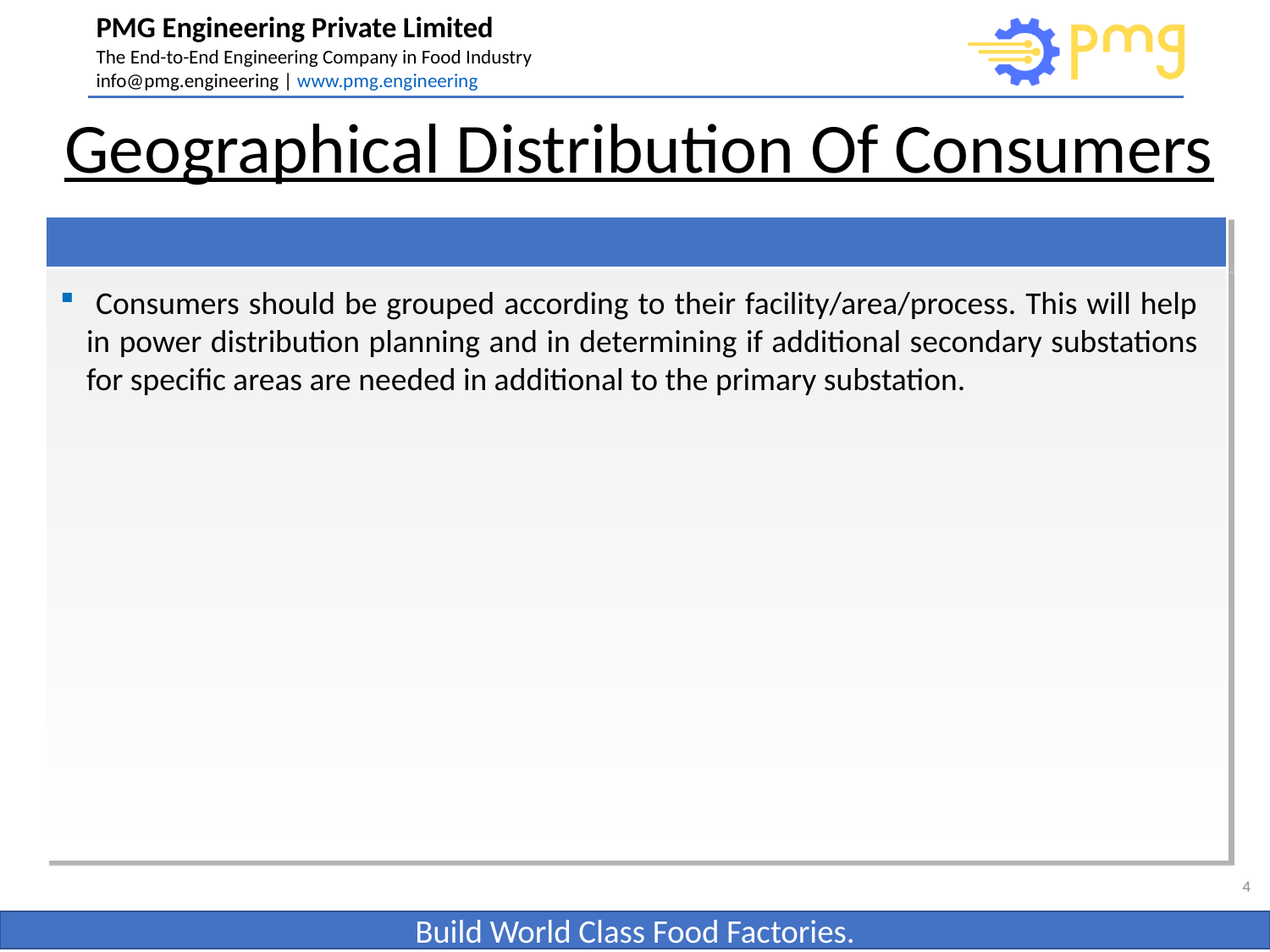

# Geographical Distribution Of Consumers

 Consumers should be grouped according to their facility/area/process. This will help  in power distribution planning and in determining if additional secondary substations  for specific areas are needed in additional to the primary substation.
4